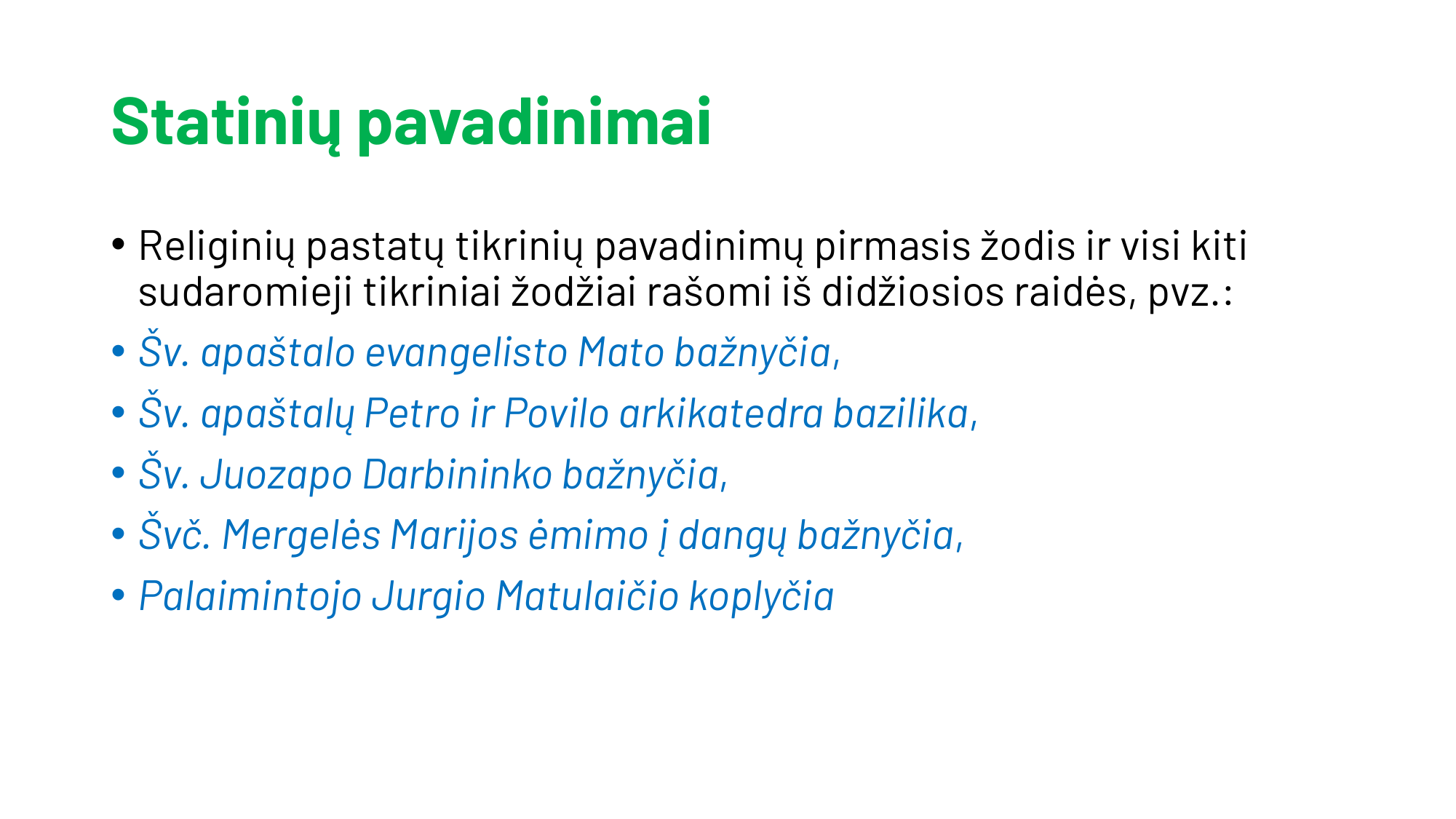

# Statinių pavadinimai
Religinių pastatų tikrinių pavadinimų pirmasis žodis ir visi kiti sudaromieji tikriniai žodžiai rašomi iš didžiosios raidės, pvz.:
Šv. apaštalo evangelisto Mato bažnyčia,
Šv. apaštalų Petro ir Povilo arkikatedra bazilika,
Šv. Juozapo Darbininko bažnyčia,
Švč. Mergelės Marijos ėmimo į dangų bažnyčia,
Palaimintojo Jurgio Matulaičio koplyčia